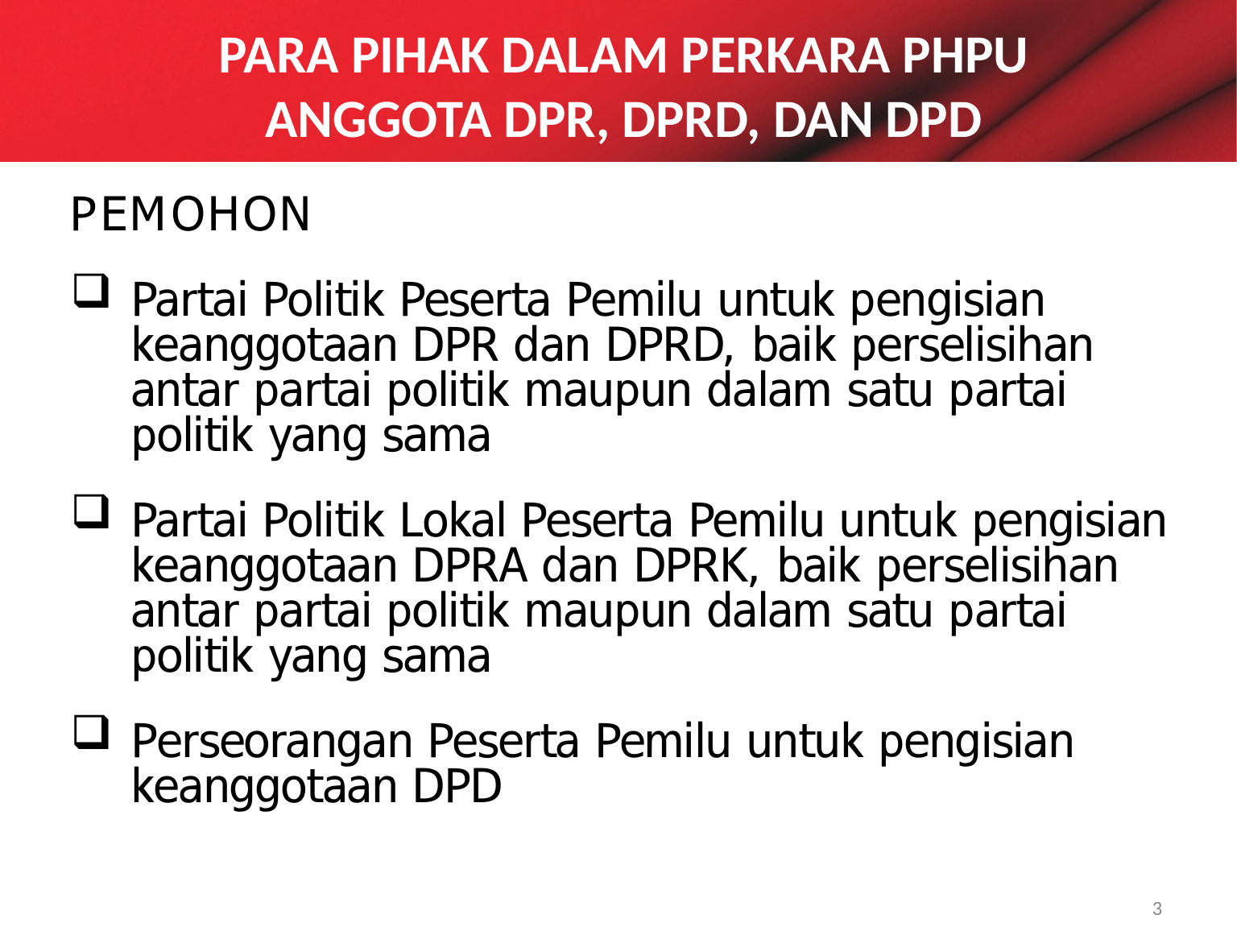

PARA PIHAK DALAM PERKARA PHPU
ANGGOTA DPR, DPRD, DAN DPD
PEMOHON
Partai Politik Peserta Pemilu untuk pengisian keanggotaan DPR dan DPRD, baik perselisihan antar partai politik maupun dalam satu partai politik yang sama
Partai Politik Lokal Peserta Pemilu untuk pengisian keanggotaan DPRA dan DPRK, baik perselisihan antar partai politik maupun dalam satu partai politik yang sama
Perseorangan Peserta Pemilu untuk pengisian keanggotaan DPD

3